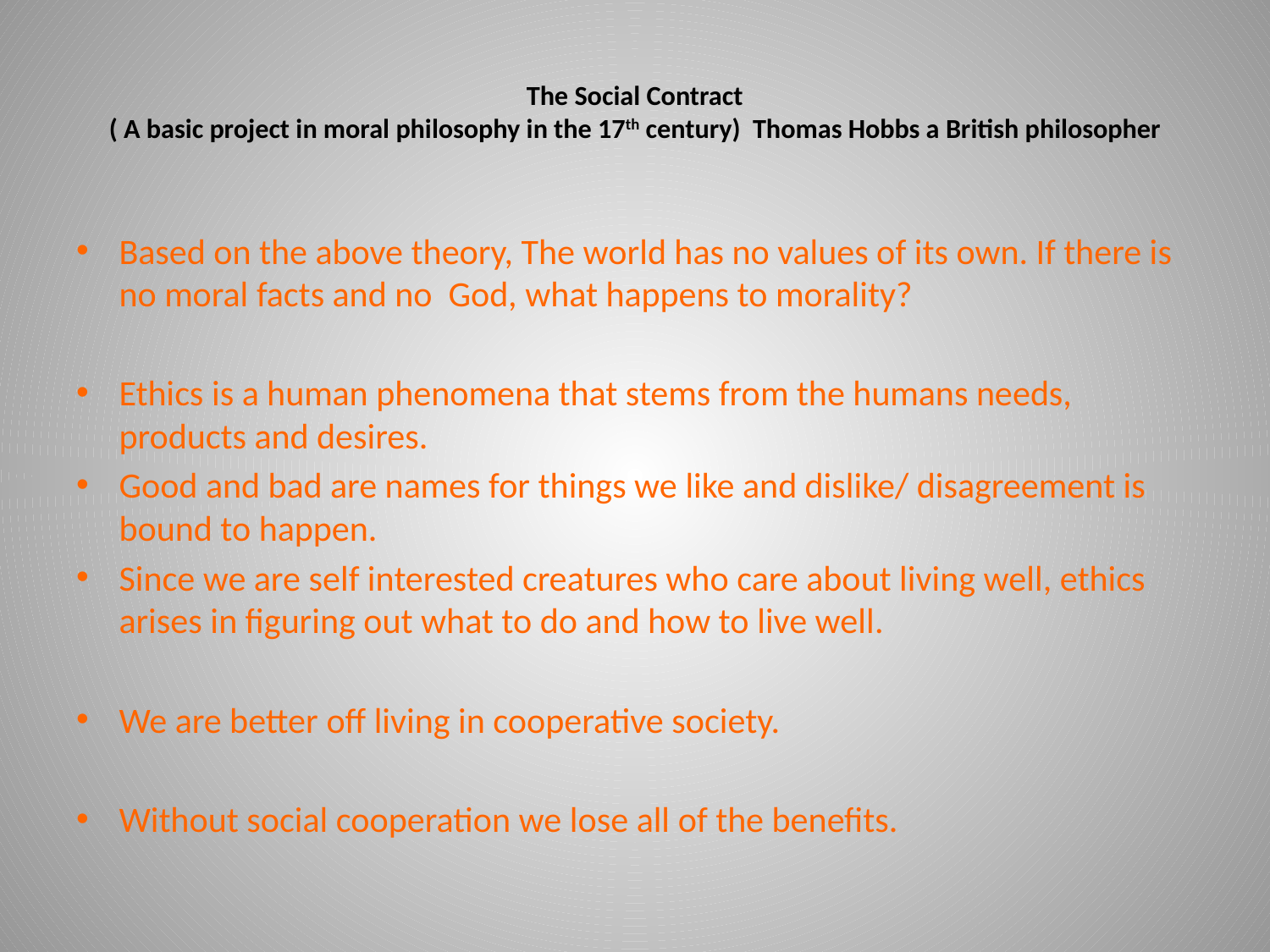

# The Social Contract ( A basic project in moral philosophy in the 17th century)  Thomas Hobbs a British philosopher
Based on the above theory, The world has no values of its own. If there is no moral facts and no  God, what happens to morality?

Ethics is a human phenomena that stems from the humans needs, products and desires.
Good and bad are names for things we like and dislike/ disagreement is bound to happen.
Since we are self interested creatures who care about living well, ethics arises in figuring out what to do and how to live well.

We are better off living in cooperative society.

Without social cooperation we lose all of the benefits.